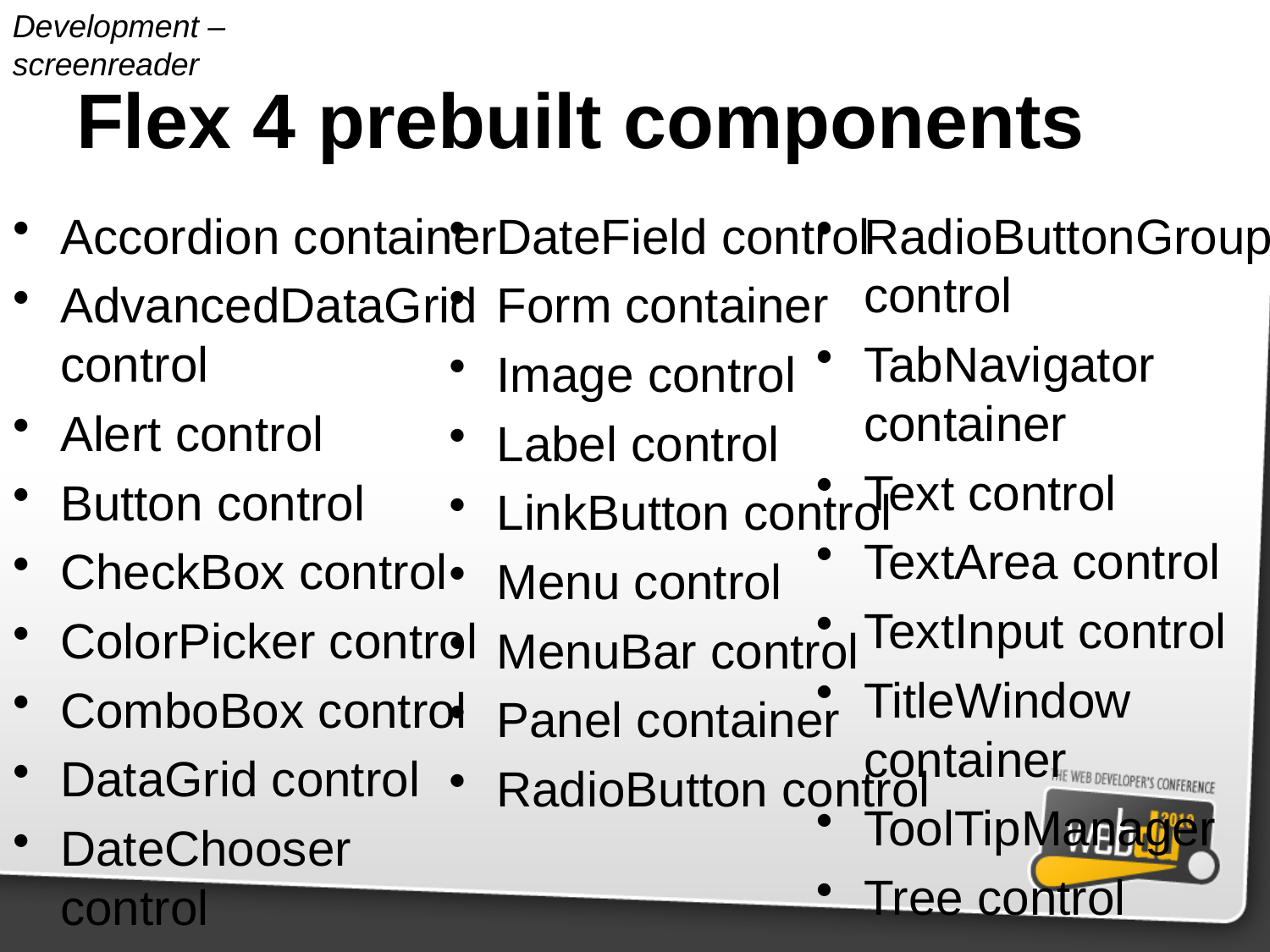

Development – screenreader
# Flex 4 prebuilt components
Accordion container
AdvancedDataGrid control
Alert control
Button control
CheckBox control
ColorPicker control
ComboBox control
DataGrid control
DateChooser control

DateField control
Form container
Image control
Label control
LinkButton control
Menu control
MenuBar control
Panel container
RadioButton control

RadioButtonGroup control
TabNavigator container
Text control
TextArea control
TextInput control
TitleWindow container
ToolTipManager
Tree control